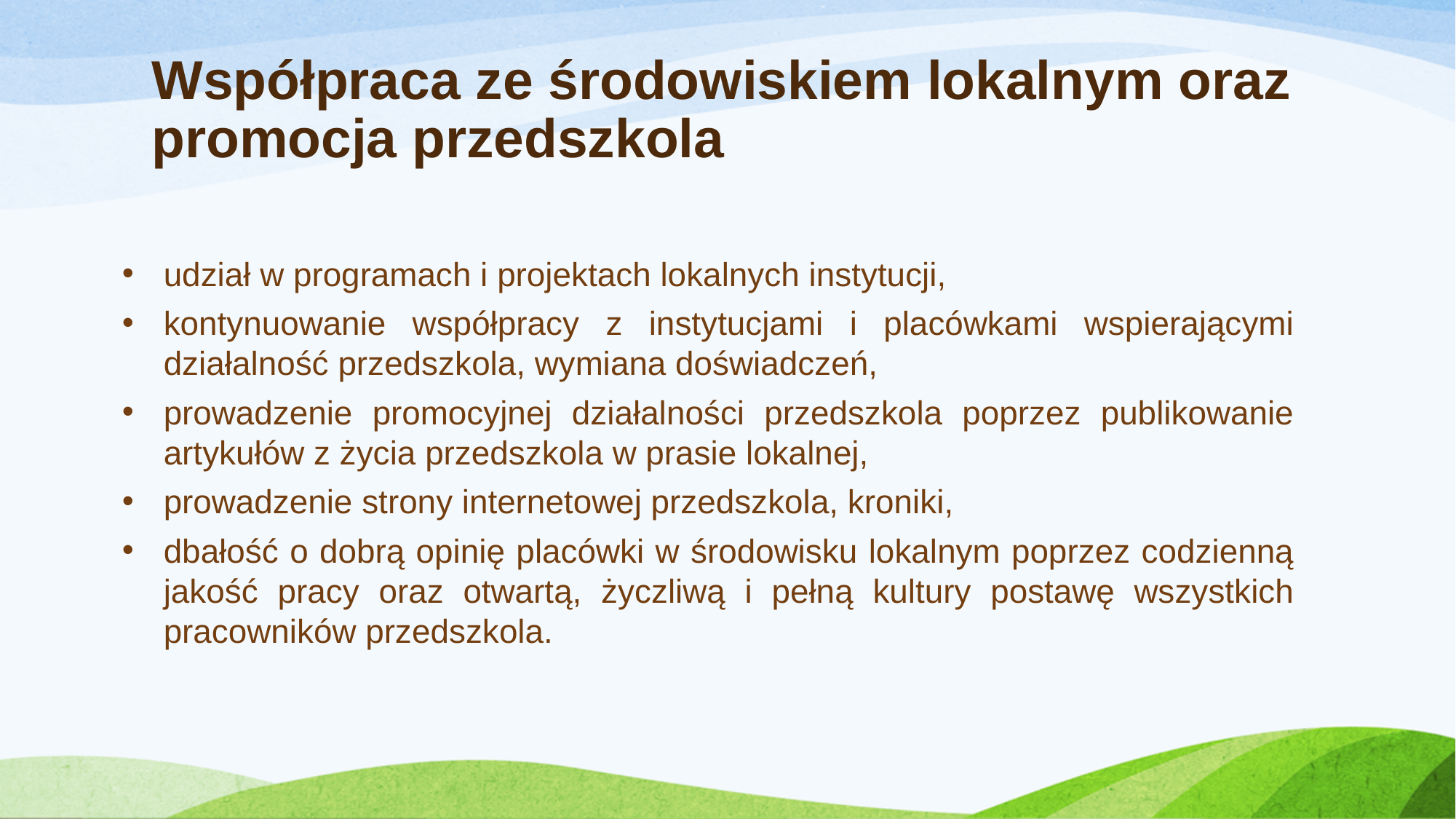

# Współpraca ze środowiskiem lokalnym oraz promocja przedszkola
udział w programach i projektach lokalnych instytucji,
kontynuowanie współpracy z instytucjami i placówkami wspierającymi działalność przedszkola, wymiana doświadczeń,
prowadzenie promocyjnej działalności przedszkola poprzez publikowanie artykułów z życia przedszkola w prasie lokalnej,
prowadzenie strony internetowej przedszkola, kroniki,
dbałość o dobrą opinię placówki w środowisku lokalnym poprzez codzienną jakość pracy oraz otwartą, życzliwą i pełną kultury postawę wszystkich pracowników przedszkola.